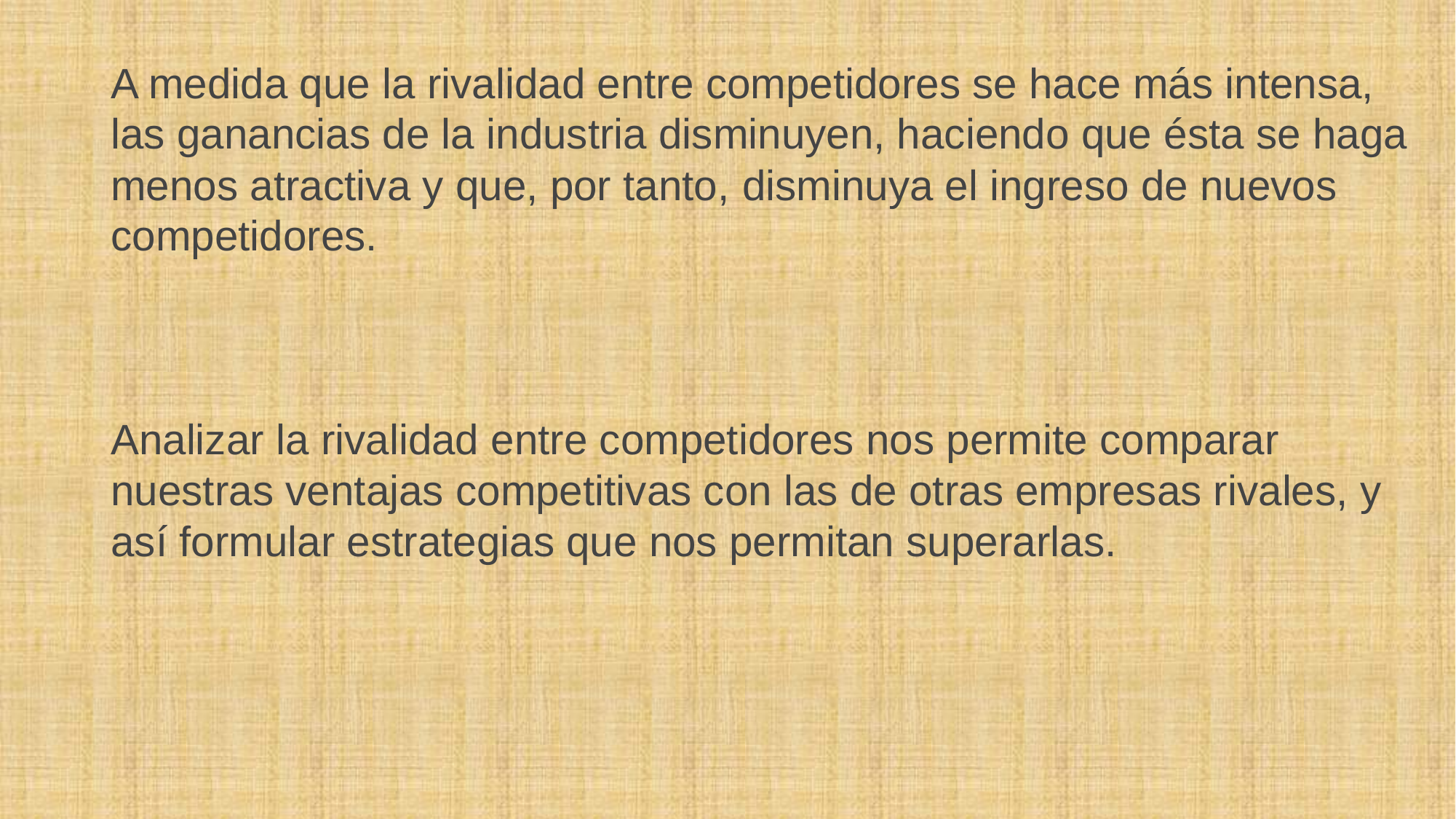

#
A medida que la rivalidad entre competidores se hace más intensa,
las ganancias de la industria disminuyen, haciendo que ésta se haga
menos atractiva y que, por tanto, disminuya el ingreso de nuevos
competidores.

Analizar la rivalidad entre competidores nos permite comparar
nuestras ventajas competitivas con las de otras empresas rivales, y
así formular estrategias que nos permitan superarlas.